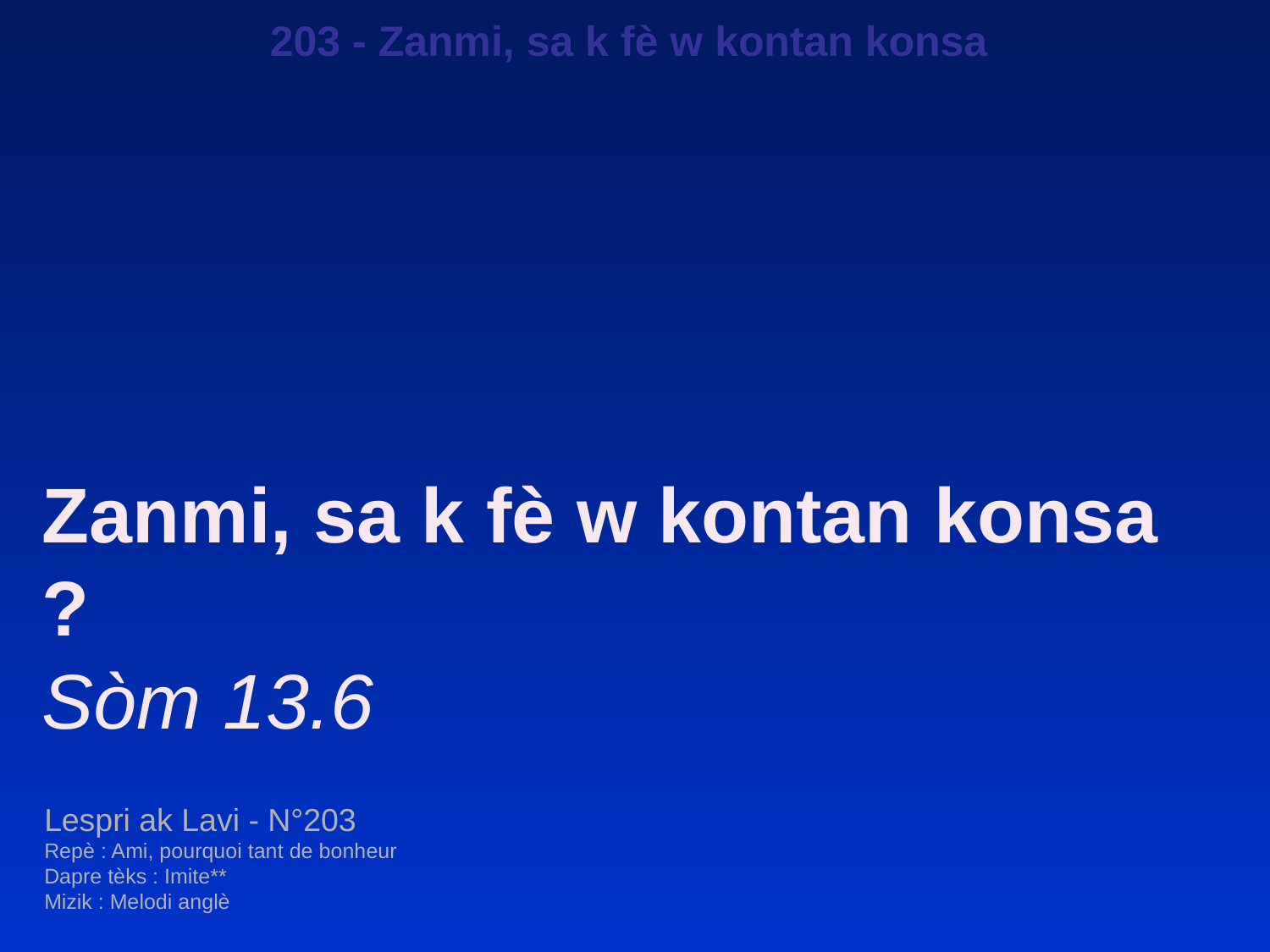

203 - Zanmi, sa k fè w kontan konsa
Zanmi, sa k fè w kontan konsa ?
Sòm 13.6
Lespri ak Lavi - N°203
Repè : Ami, pourquoi tant de bonheur
Dapre tèks : Imite**
Mizik : Melodi anglè